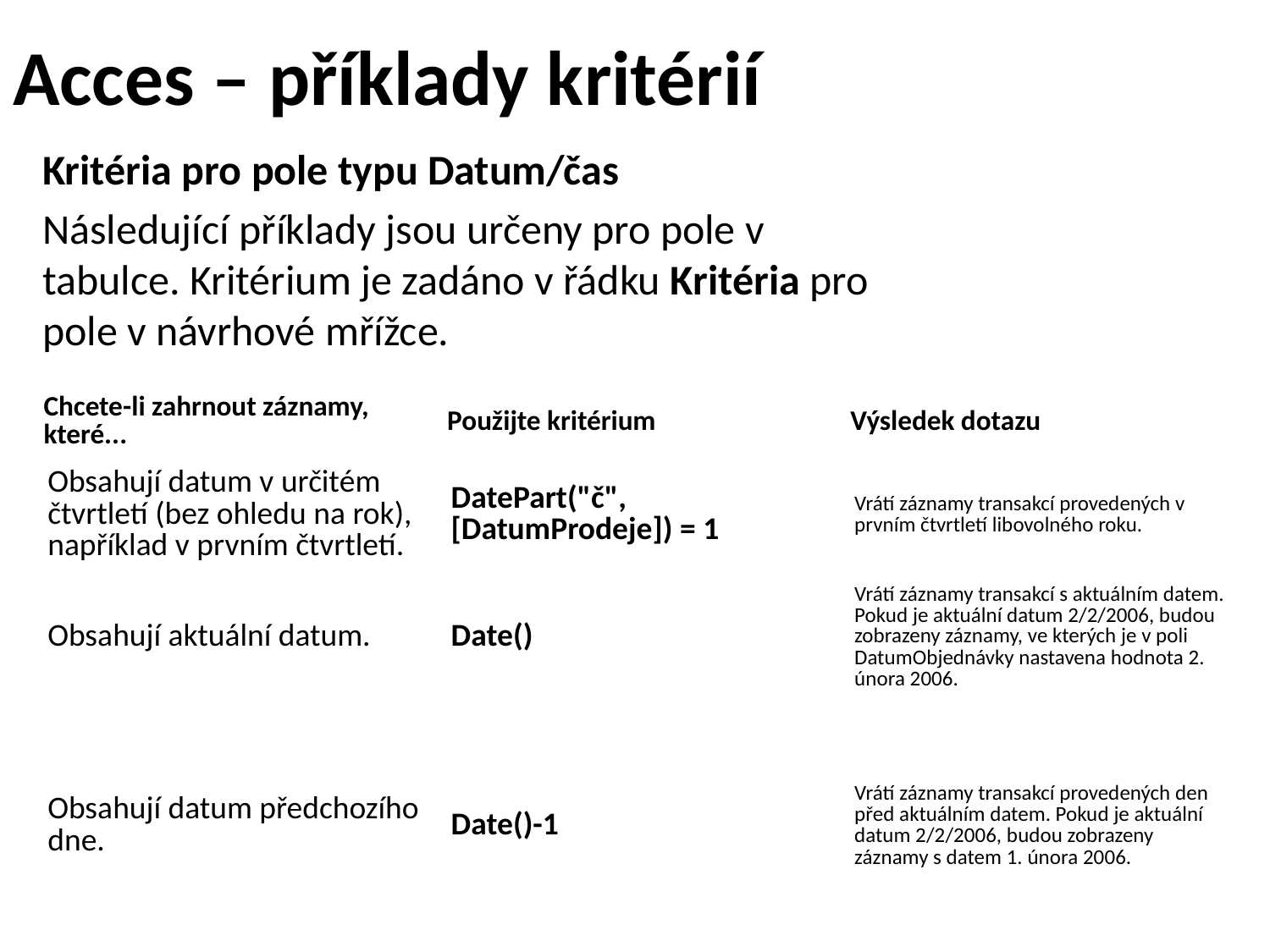

# Acces – příklady kritérií
Kritéria pro pole typu Datum/čas
Následující příklady jsou určeny pro pole v tabulce. Kritérium je zadáno v řádku Kritéria pro pole v návrhové mřížce.
| Chcete-li zahrnout záznamy, které... | Použijte kritérium | Výsledek dotazu |
| --- | --- | --- |
| Obsahují datum v určitém čtvrtletí (bez ohledu na rok), například v prvním čtvrtletí. | DatePart("č", [DatumProdeje]) = 1 | Vrátí záznamy transakcí provedených v prvním čtvrtletí libovolného roku. |
| Obsahují aktuální datum. | Date() | Vrátí záznamy transakcí s aktuálním datem. Pokud je aktuální datum 2/2/2006, budou zobrazeny záznamy, ve kterých je v poli DatumObjednávky nastavena hodnota 2. února 2006. |
| Obsahují datum předchozího dne. | Date()-1 | Vrátí záznamy transakcí provedených den před aktuálním datem. Pokud je aktuální datum 2/2/2006, budou zobrazeny záznamy s datem 1. února 2006. |